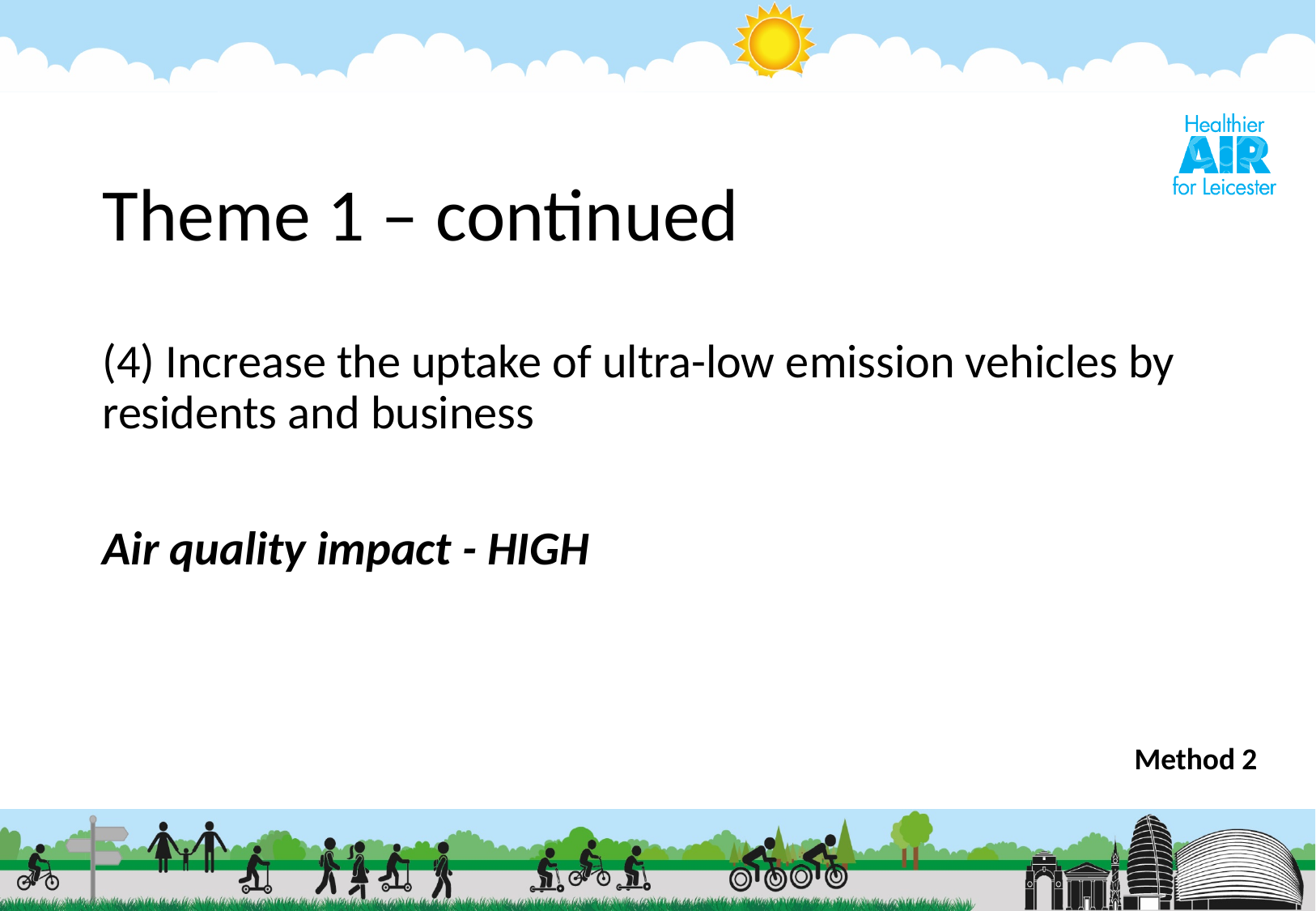

# Theme 1 – continued
(4) Increase the uptake of ultra-low emission vehicles by residents and business

Air quality impact - HIGH

Method 2